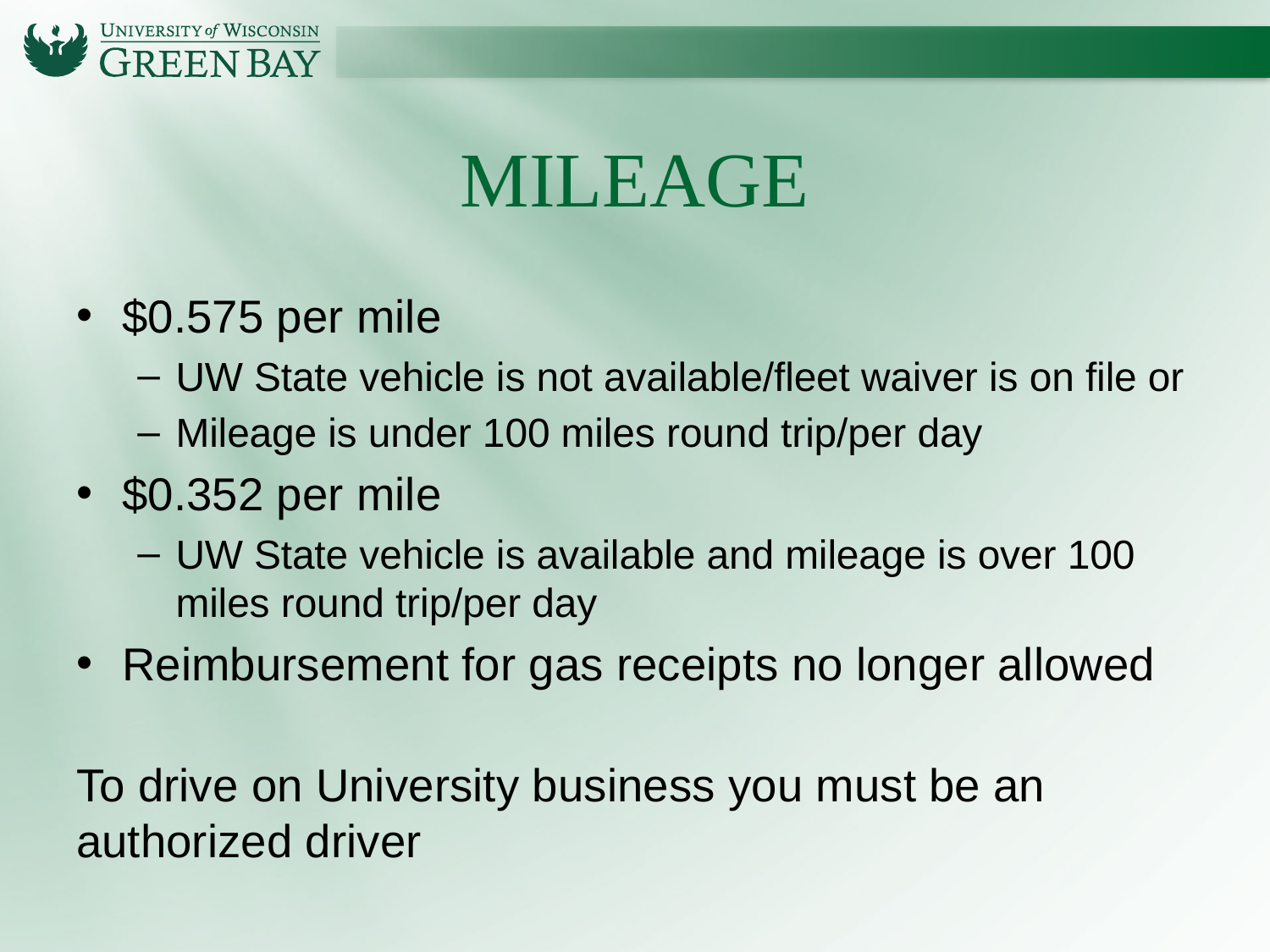

# Mileage
$0.575 per mile
UW State vehicle is not available/fleet waiver is on file or
Mileage is under 100 miles round trip/per day
$0.352 per mile
UW State vehicle is available and mileage is over 100 miles round trip/per day
Reimbursement for gas receipts no longer allowed

To drive on University business you must be an authorized driver